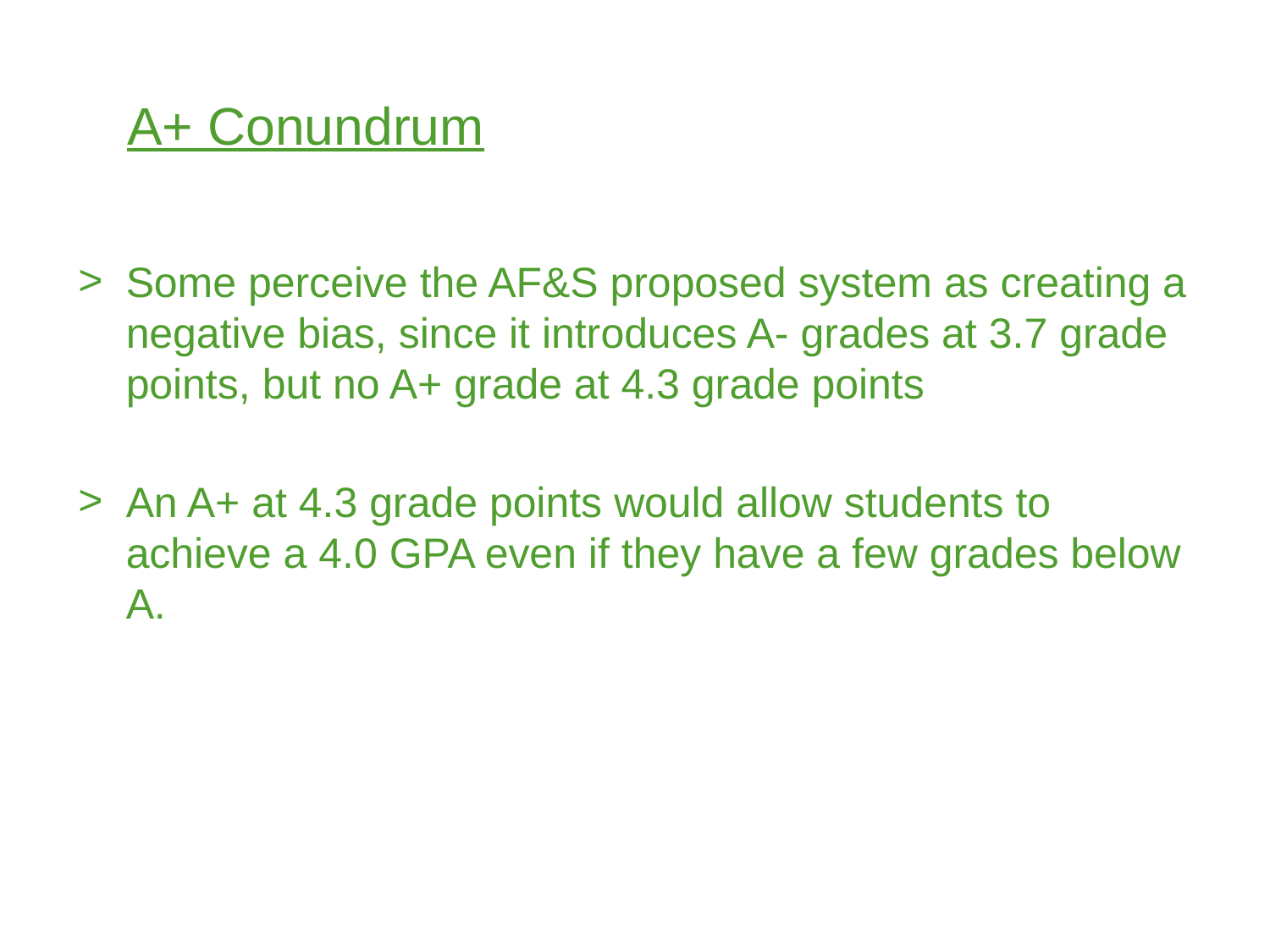

A+ Conundrum
Some perceive the AF&S proposed system as creating a negative bias, since it introduces A- grades at 3.7 grade points, but no A+ grade at 4.3 grade points

An A+ at 4.3 grade points would allow students to achieve a 4.0 GPA even if they have a few grades below A.